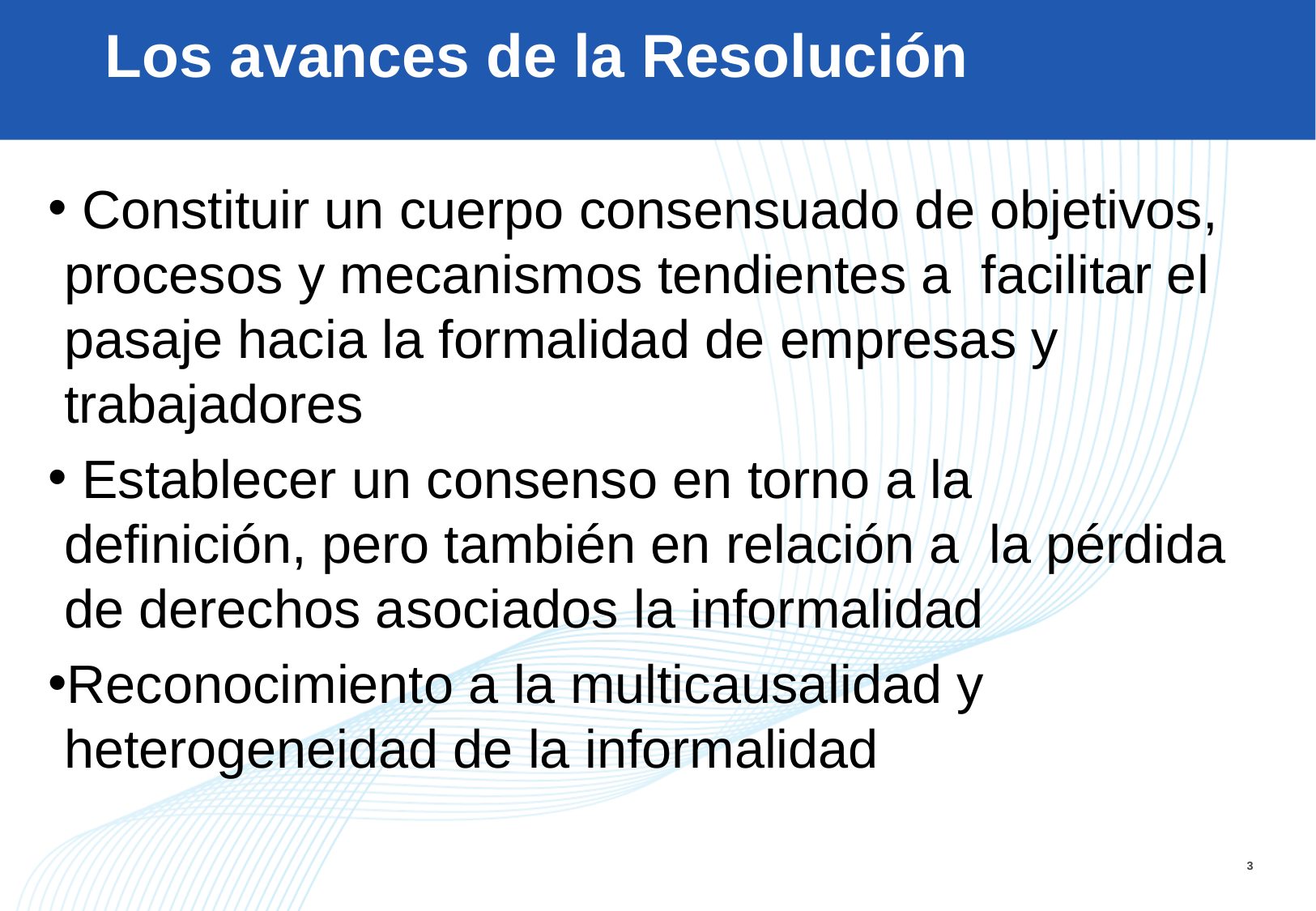

# Los avances de la Resolución
 Constituir un cuerpo consensuado de objetivos, procesos y mecanismos tendientes a  facilitar el pasaje hacia la formalidad de empresas y trabajadores
 Establecer un consenso en torno a la definición, pero también en relación a  la pérdida de derechos asociados la informalidad
Reconocimiento a la multicausalidad y heterogeneidad de la informalidad